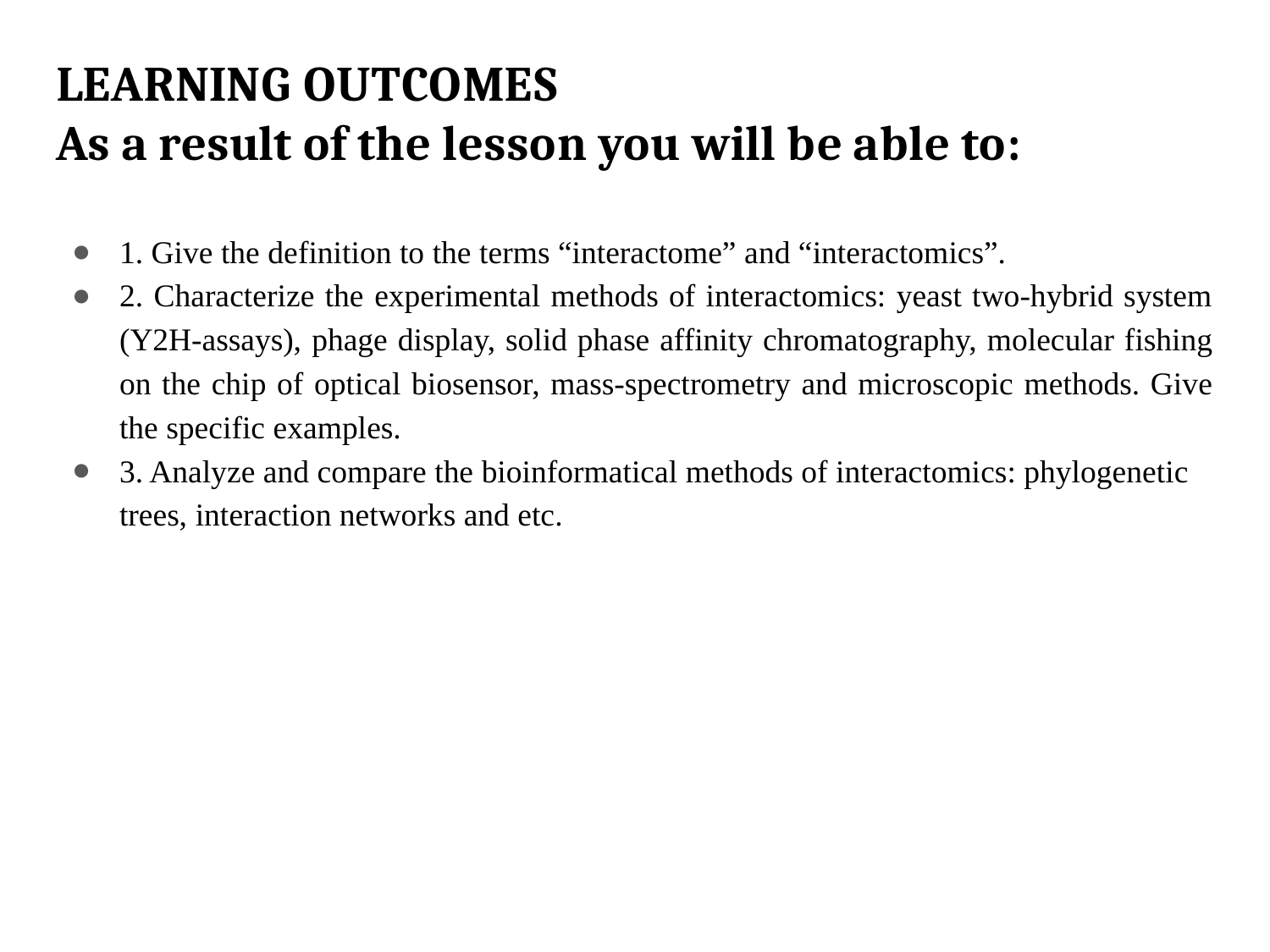

# LEARNING OUTCOMES As a result of the lesson you will be able to:
1. Give the definition to the terms “interactome” and “interactomics”.
2. Characterize the experimental methods of interactomics: yeast two-hybrid system (Y2H-assays), phage display, solid phase affinity chromatography, molecular fishing on the chip of optical biosensor, mass-spectrometry and microscopic methods. Give the specific examples.
3. Analyze and compare the bioinformatical methods of interactomics: phylogenetic trees, interaction networks and etc.